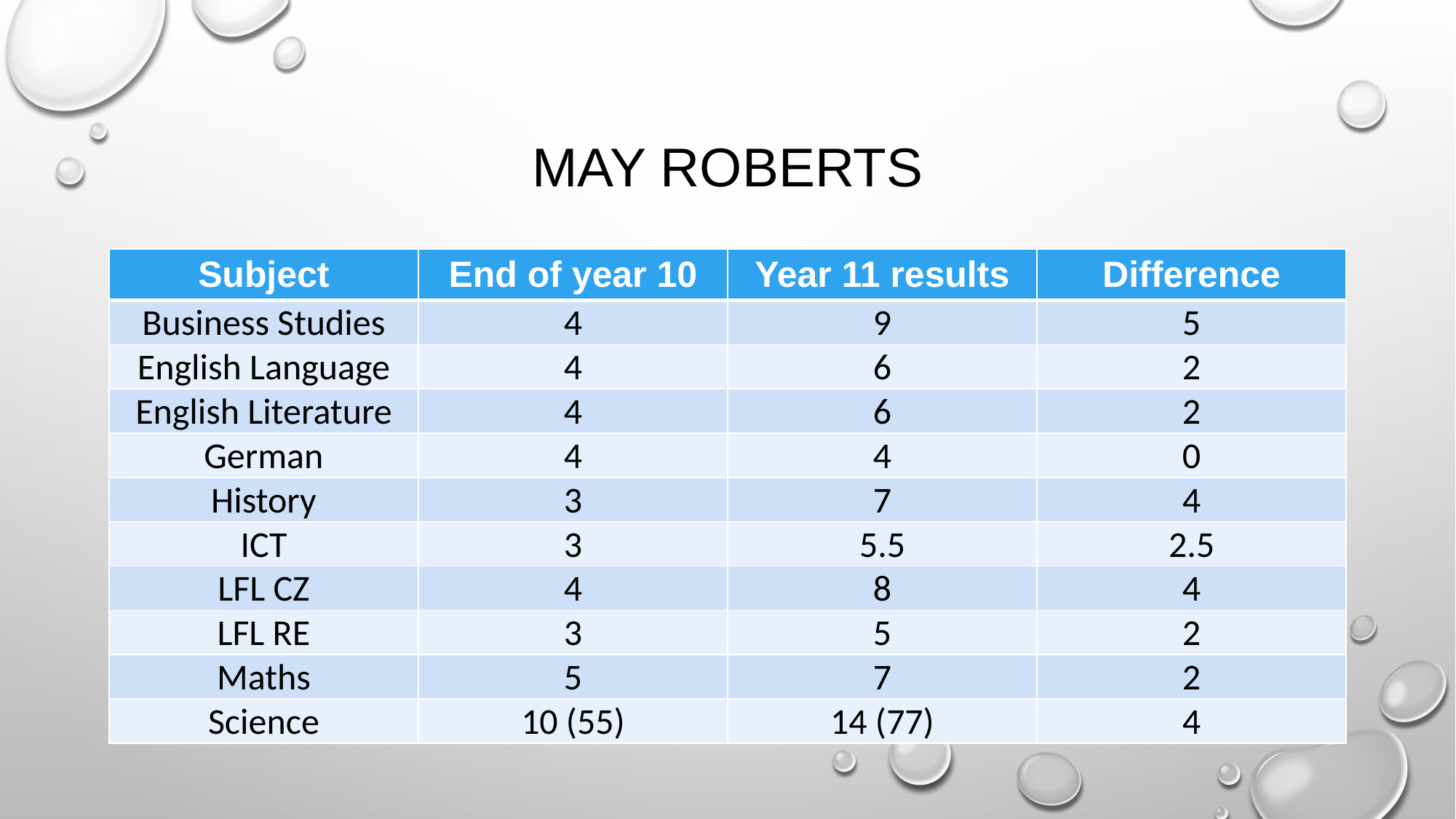

# May roberts
| Subject | End of year 10 | Year 11 results | Difference |
| --- | --- | --- | --- |
| Business Studies | 4 | 9 | 5 |
| English Language | 4 | 6 | 2 |
| English Literature | 4 | 6 | 2 |
| German | 4 | 4 | 0 |
| History | 3 | 7 | 4 |
| ICT | 3 | 5.5 | 2.5 |
| LFL CZ | 4 | 8 | 4 |
| LFL RE | 3 | 5 | 2 |
| Maths | 5 | 7 | 2 |
| Science | 10 (55) | 14 (77) | 4 |